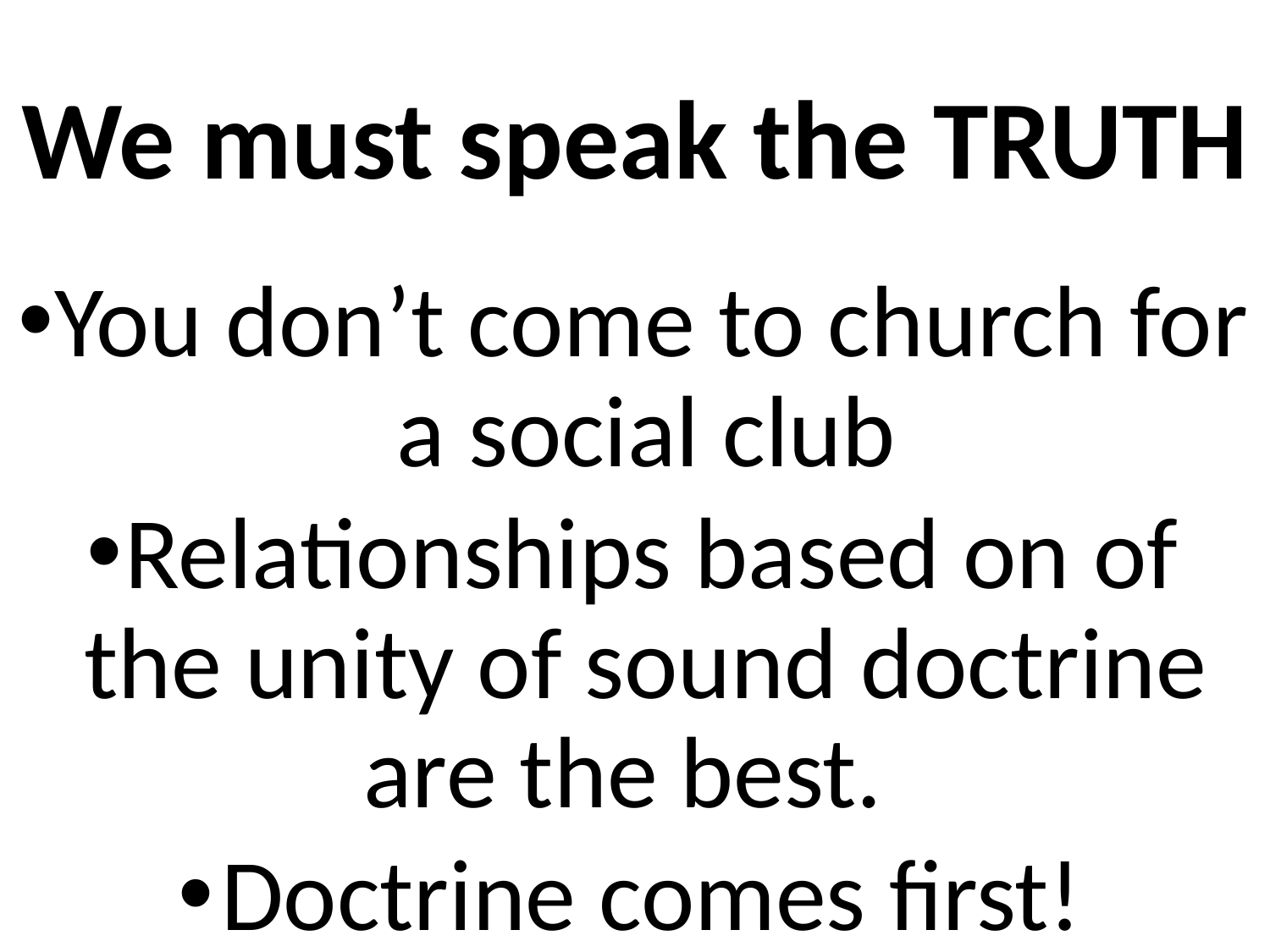

# We must speak the TRUTH
You don’t come to church for a social club
Relationships based on of the unity of sound doctrine are the best.
Doctrine comes first!